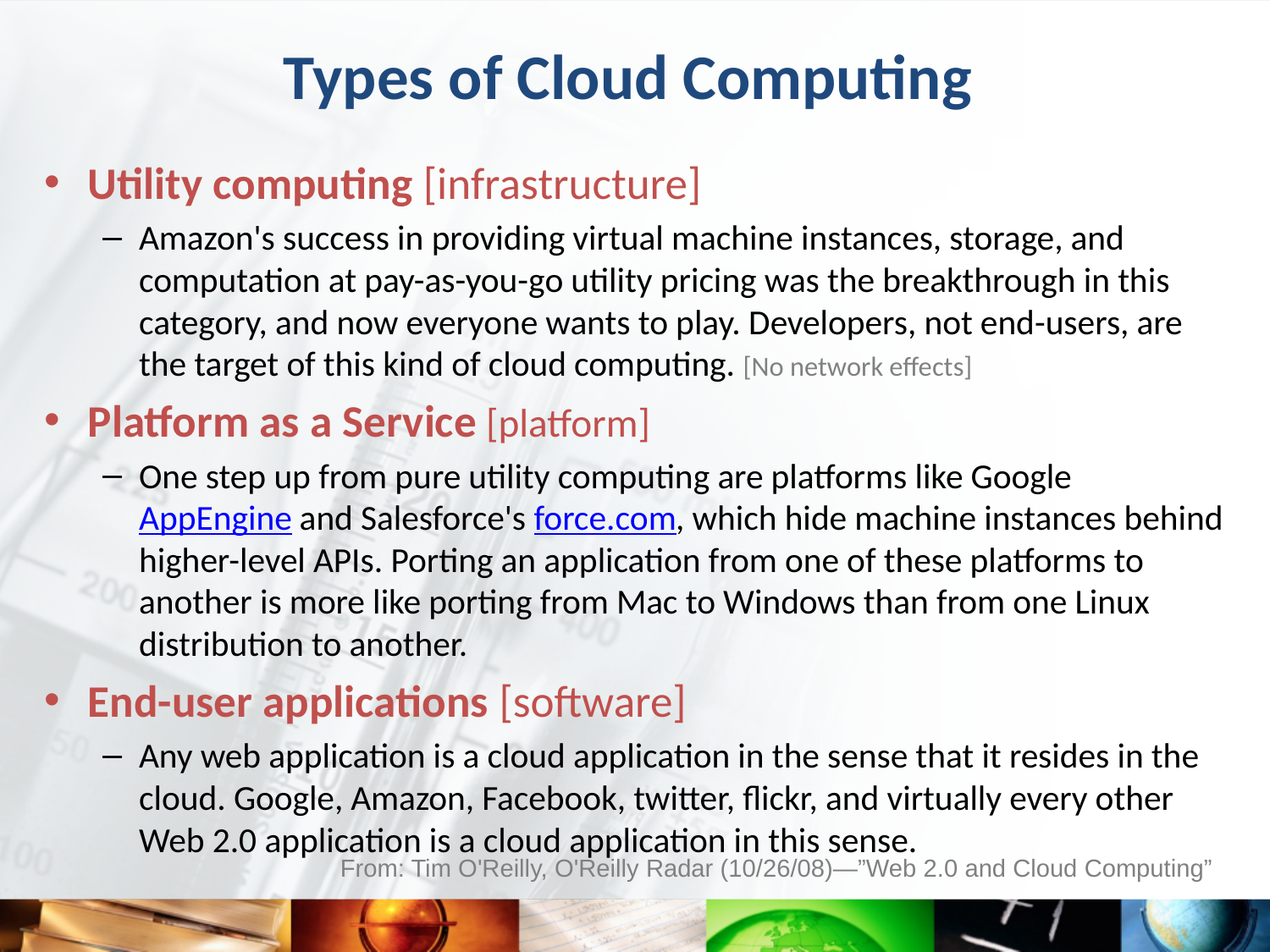

# Types of Cloud Computing
Utility computing [infrastructure]
Amazon's success in providing virtual machine instances, storage, and computation at pay-as-you-go utility pricing was the breakthrough in this category, and now everyone wants to play. Developers, not end-users, are the target of this kind of cloud computing. [No network effects]
Platform as a Service [platform]
One step up from pure utility computing are platforms like Google AppEngine and Salesforce's force.com, which hide machine instances behind higher-level APIs. Porting an application from one of these platforms to another is more like porting from Mac to Windows than from one Linux distribution to another.
End-user applications [software]
Any web application is a cloud application in the sense that it resides in the cloud. Google, Amazon, Facebook, twitter, flickr, and virtually every other Web 2.0 application is a cloud application in this sense.
From: Tim O'Reilly, O'Reilly Radar (10/26/08)—”Web 2.0 and Cloud Computing”